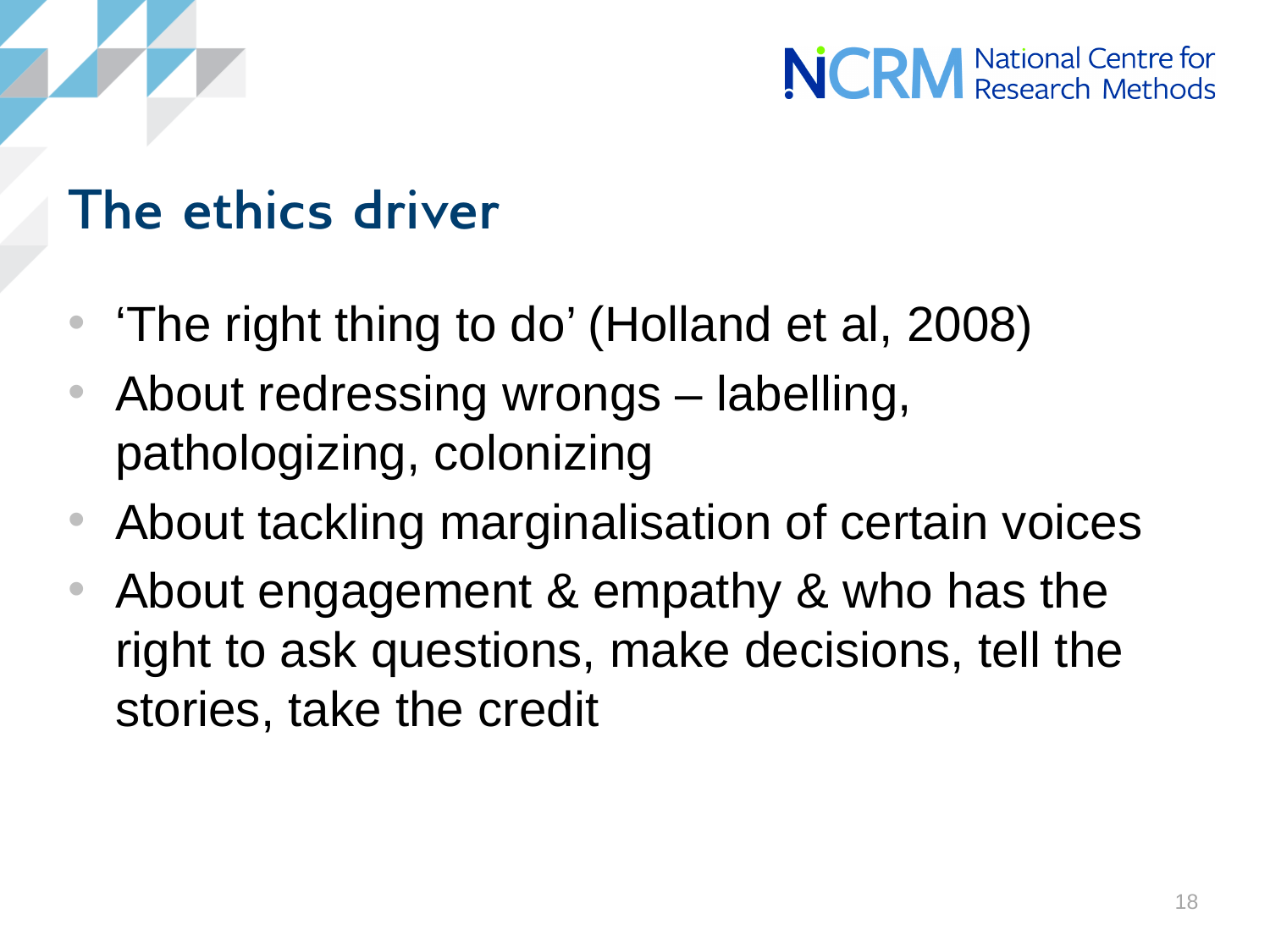

# The ethics driver
‘The right thing to do’ (Holland et al, 2008)
About redressing wrongs – labelling, pathologizing, colonizing
About tackling marginalisation of certain voices
About engagement & empathy & who has the right to ask questions, make decisions, tell the stories, take the credit

18